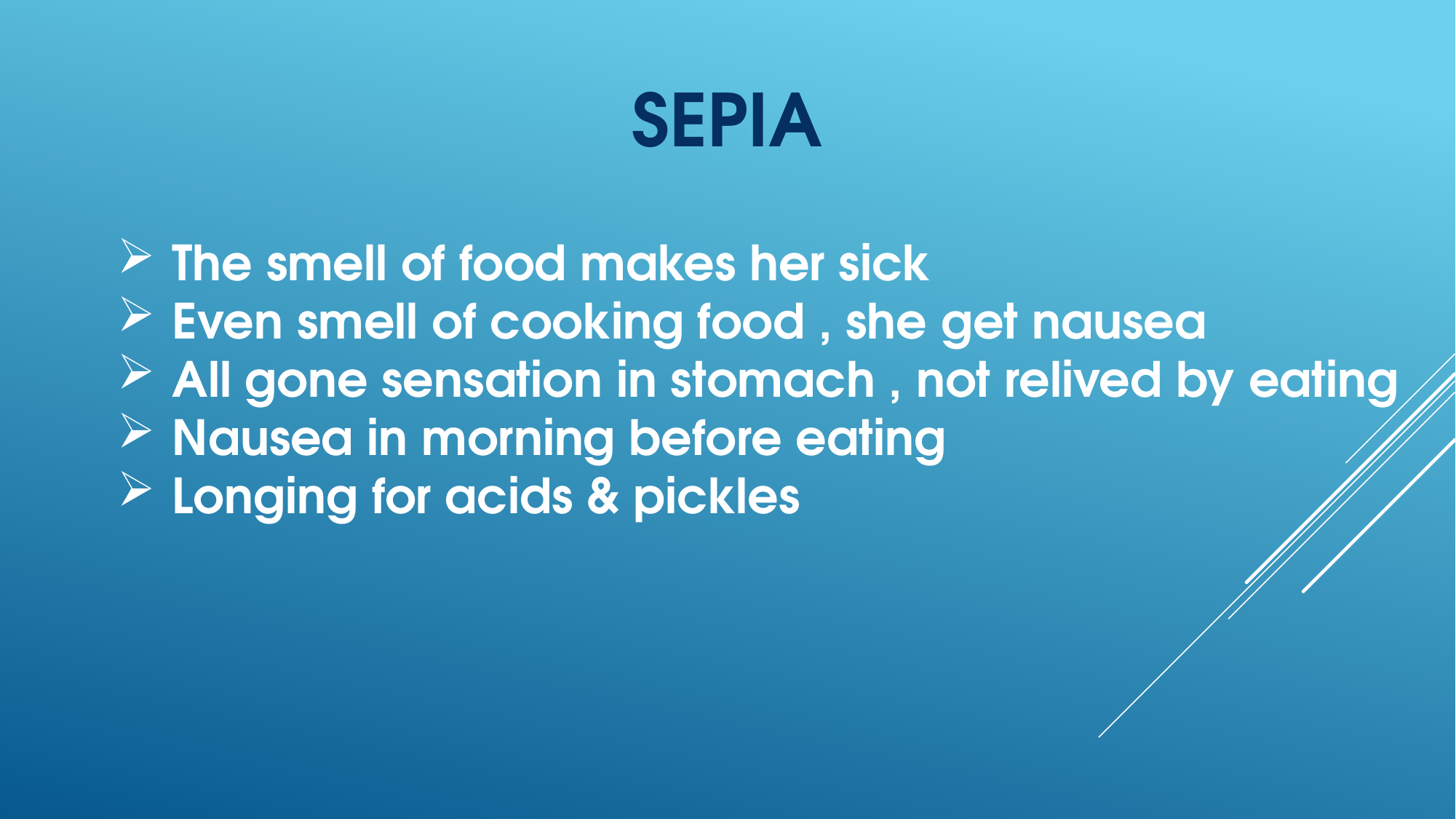

SEPIA
The smell of food makes her sick
Even smell of cooking food , she get nausea
All gone sensation in stomach , not relived by eating
Nausea in morning before eating
Longing for acids & pickles